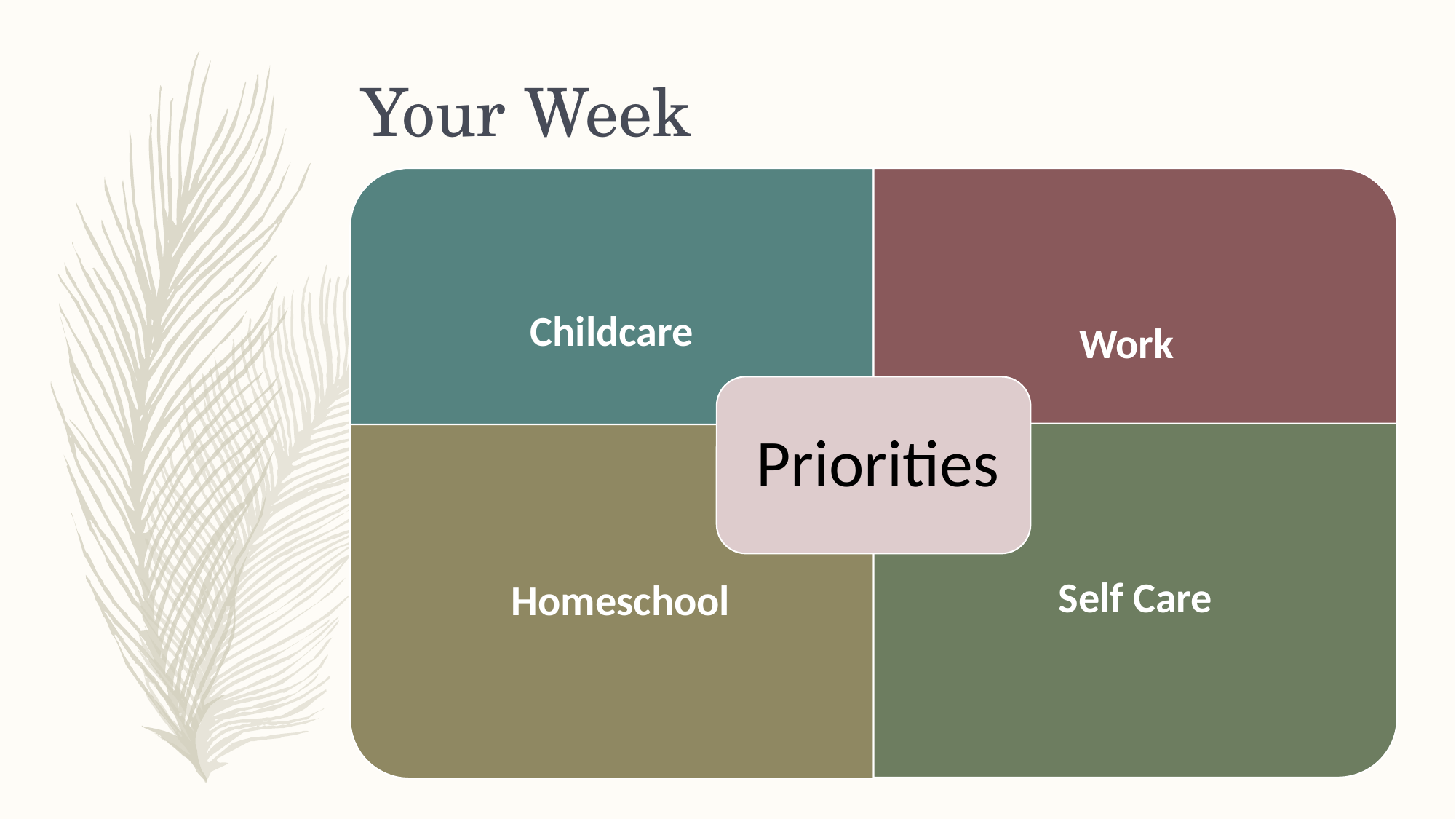

# Your Week
Childcare

Work
Homeschool

Self Care

Priorities